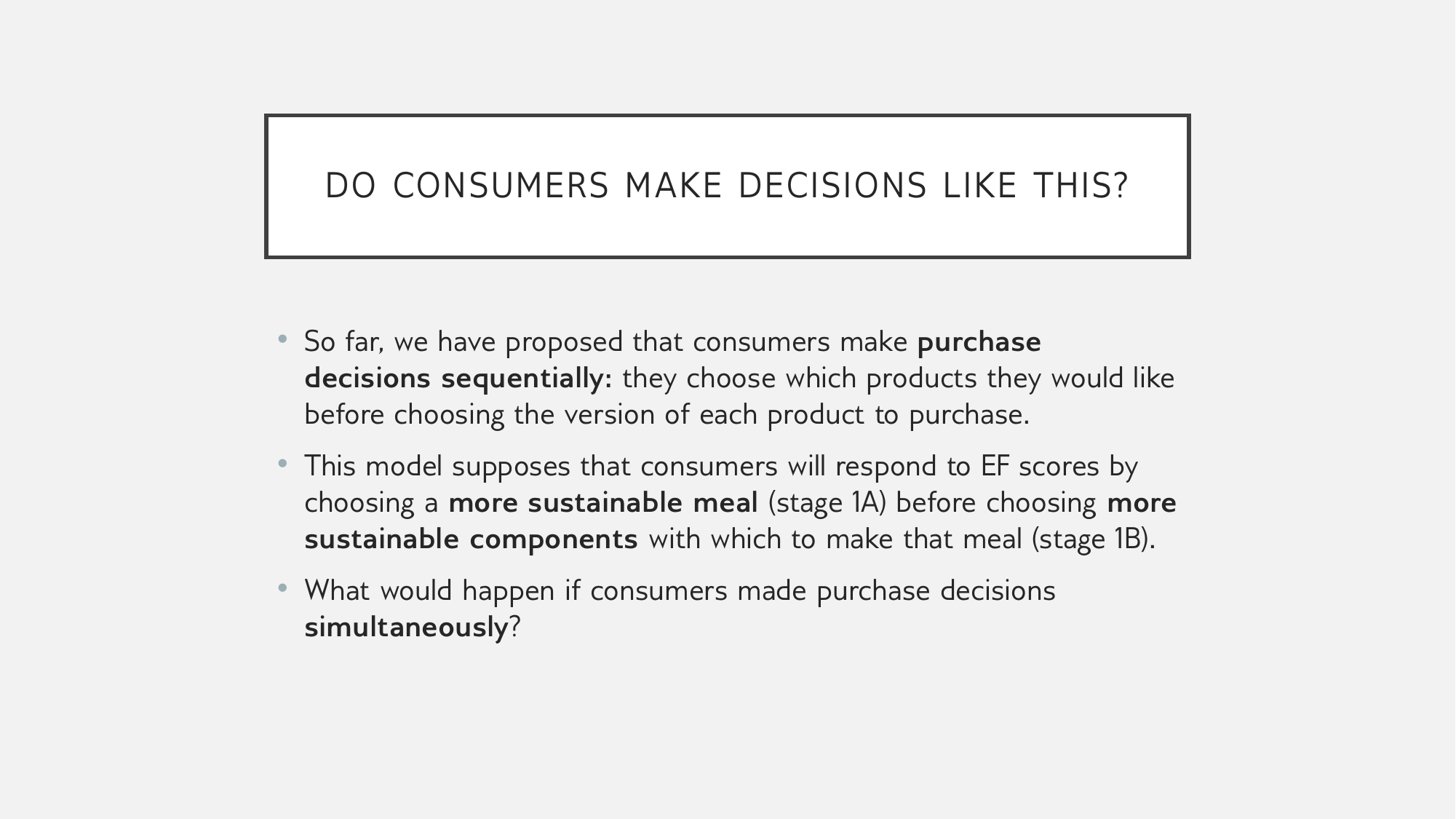

# Do consumers make decisions like this?
So far, we have proposed that consumers make purchase decisions sequentially: they choose which products they would like before choosing the version of each product to purchase.
This model supposes that consumers will respond to EF scores by choosing a more sustainable meal (stage 1A) before choosing more sustainable components with which to make that meal (stage 1B).
What would happen if consumers made purchase decisions simultaneously?